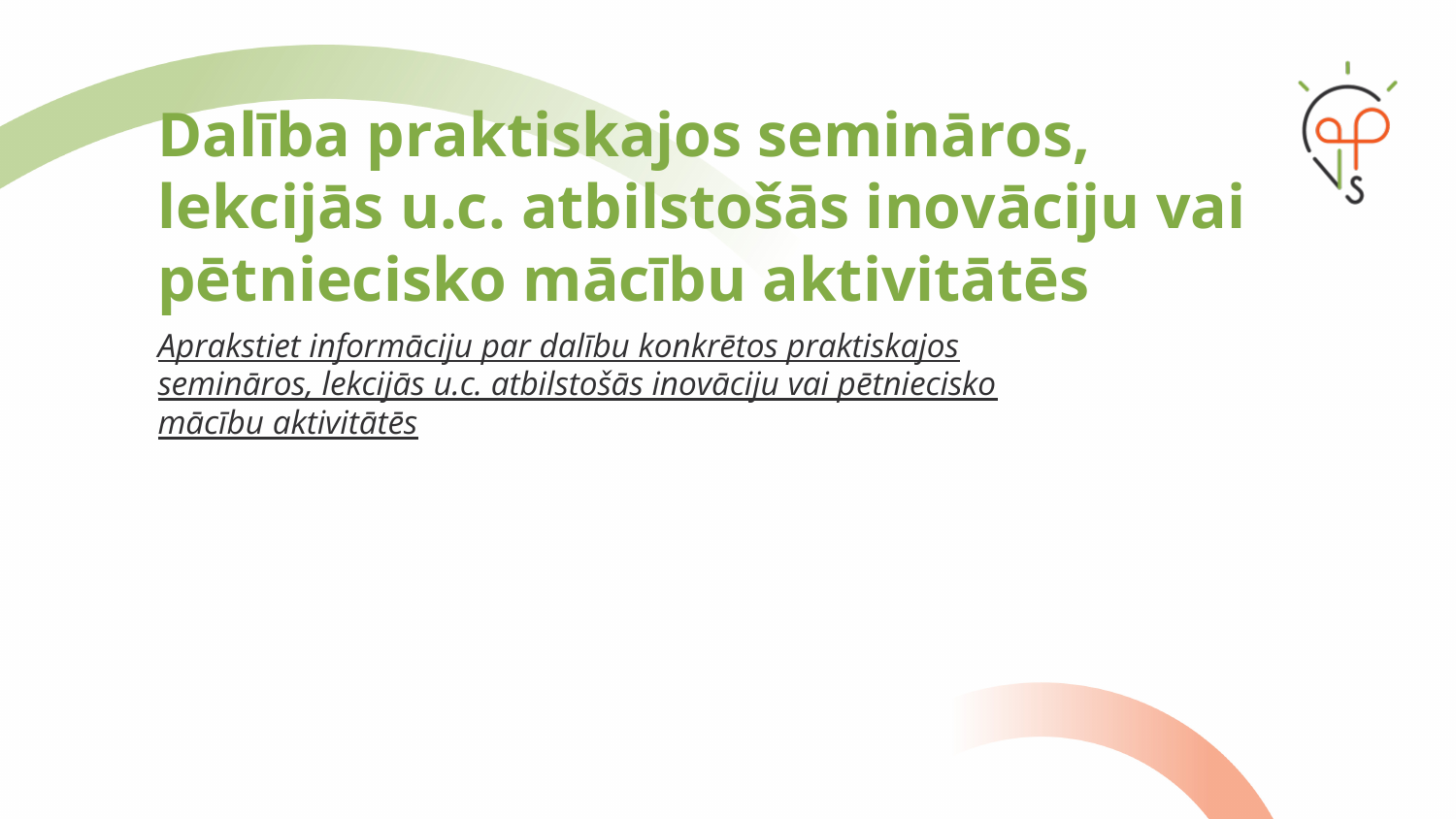

# Dalība praktiskajos semināros, lekcijās u.c. atbilstošās inovāciju vai pētniecisko mācību aktivitātēs
Aprakstiet informāciju par dalību konkrētos praktiskajos semināros, lekcijās u.c. atbilstošās inovāciju vai pētniecisko mācību aktivitātēs